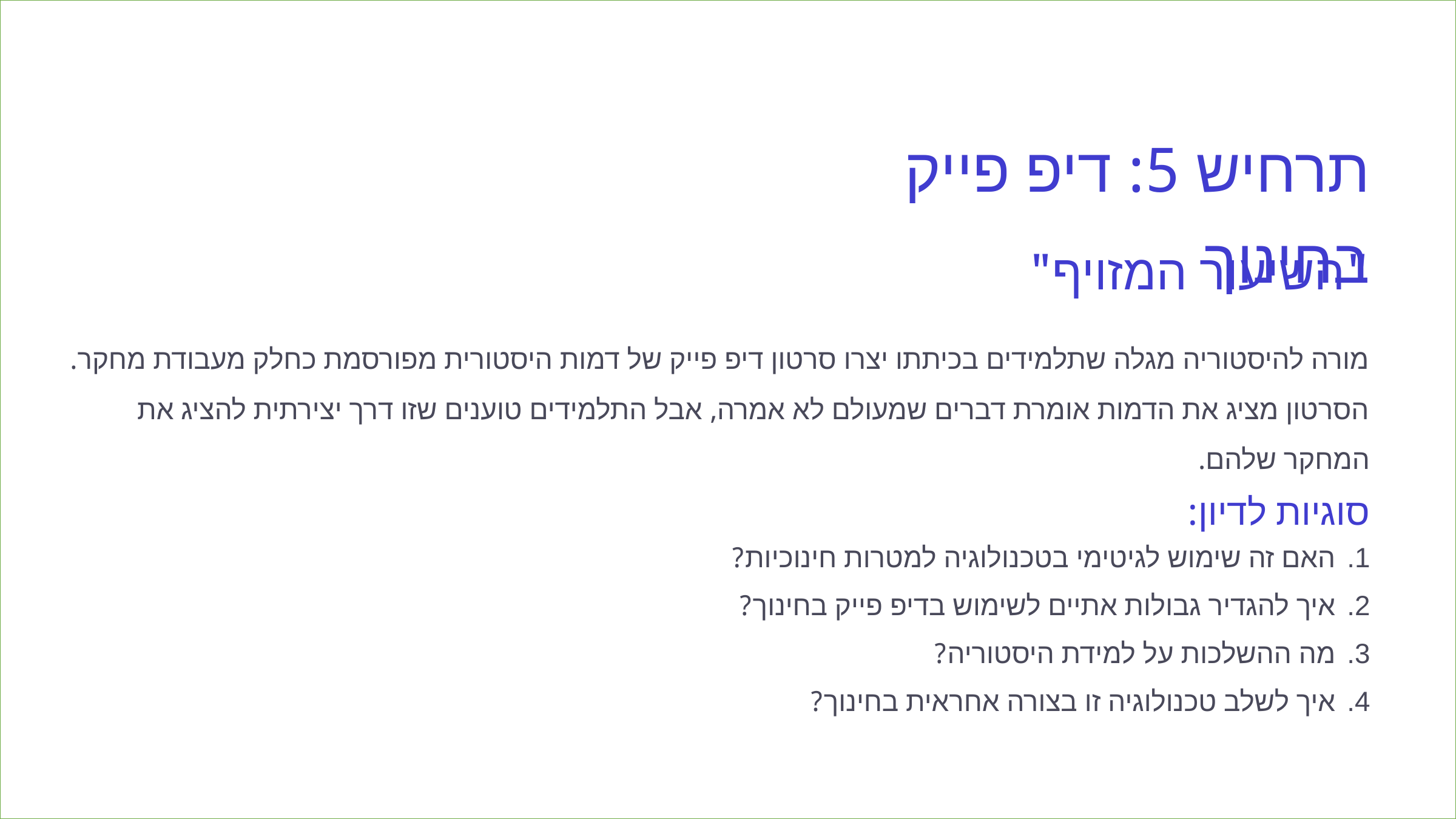

תרחיש 5: דיפ פייק בחינוך
"השיעור המזויף"
מורה להיסטוריה מגלה שתלמידים בכיתתו יצרו סרטון דיפ פייק של דמות היסטורית מפורסמת כחלק מעבודת מחקר. הסרטון מציג את הדמות אומרת דברים שמעולם לא אמרה, אבל התלמידים טוענים שזו דרך יצירתית להציג את המחקר שלהם.
סוגיות לדיון:
האם זה שימוש לגיטימי בטכנולוגיה למטרות חינוכיות?
איך להגדיר גבולות אתיים לשימוש בדיפ פייק בחינוך?
מה ההשלכות על למידת היסטוריה?
איך לשלב טכנולוגיה זו בצורה אחראית בחינוך?